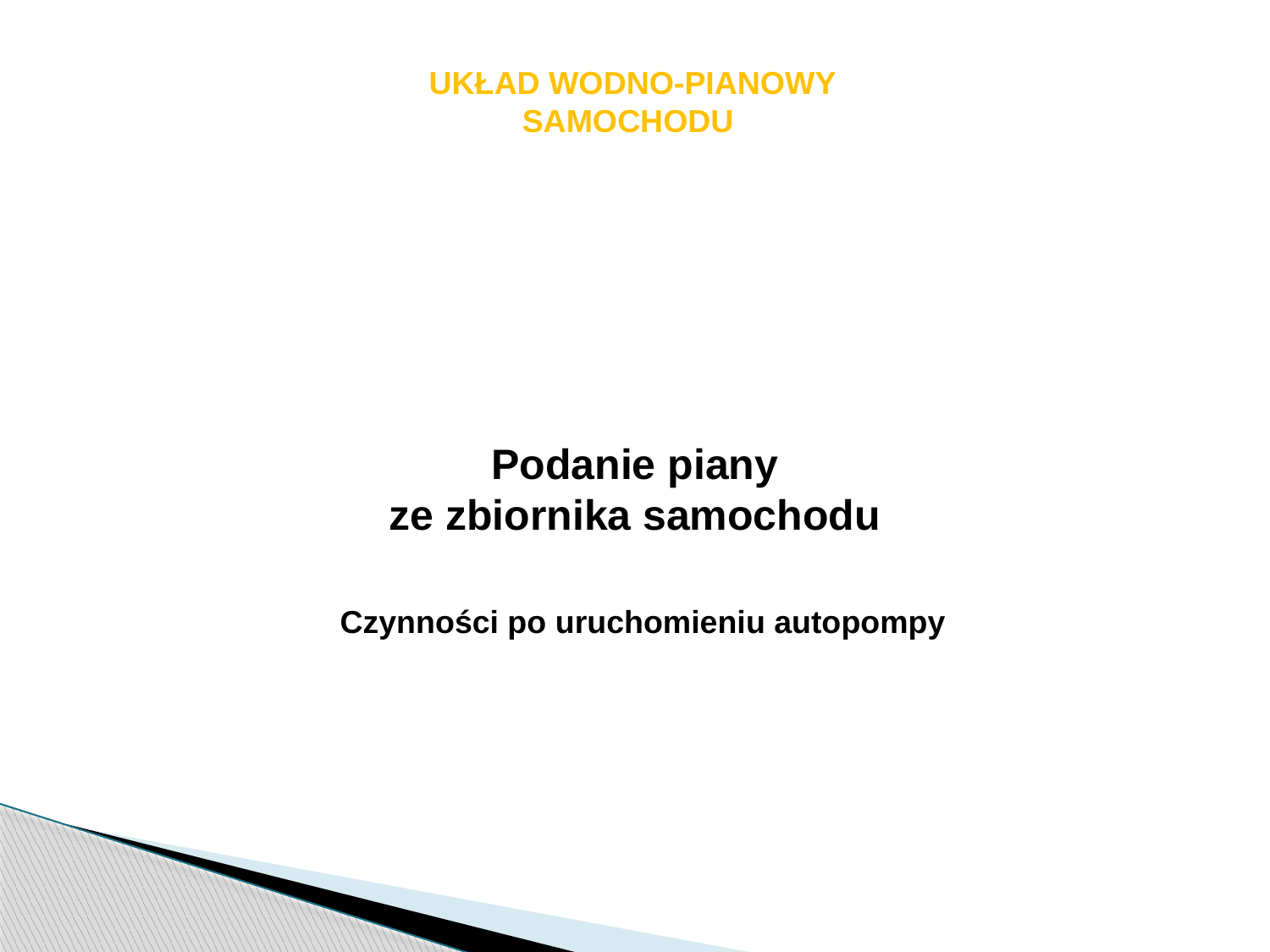

UKŁAD WODNO-PIANOWY SAMOCHODU
Podanie piany
ze zbiornika samochodu
Czynności po uruchomieniu autopompy